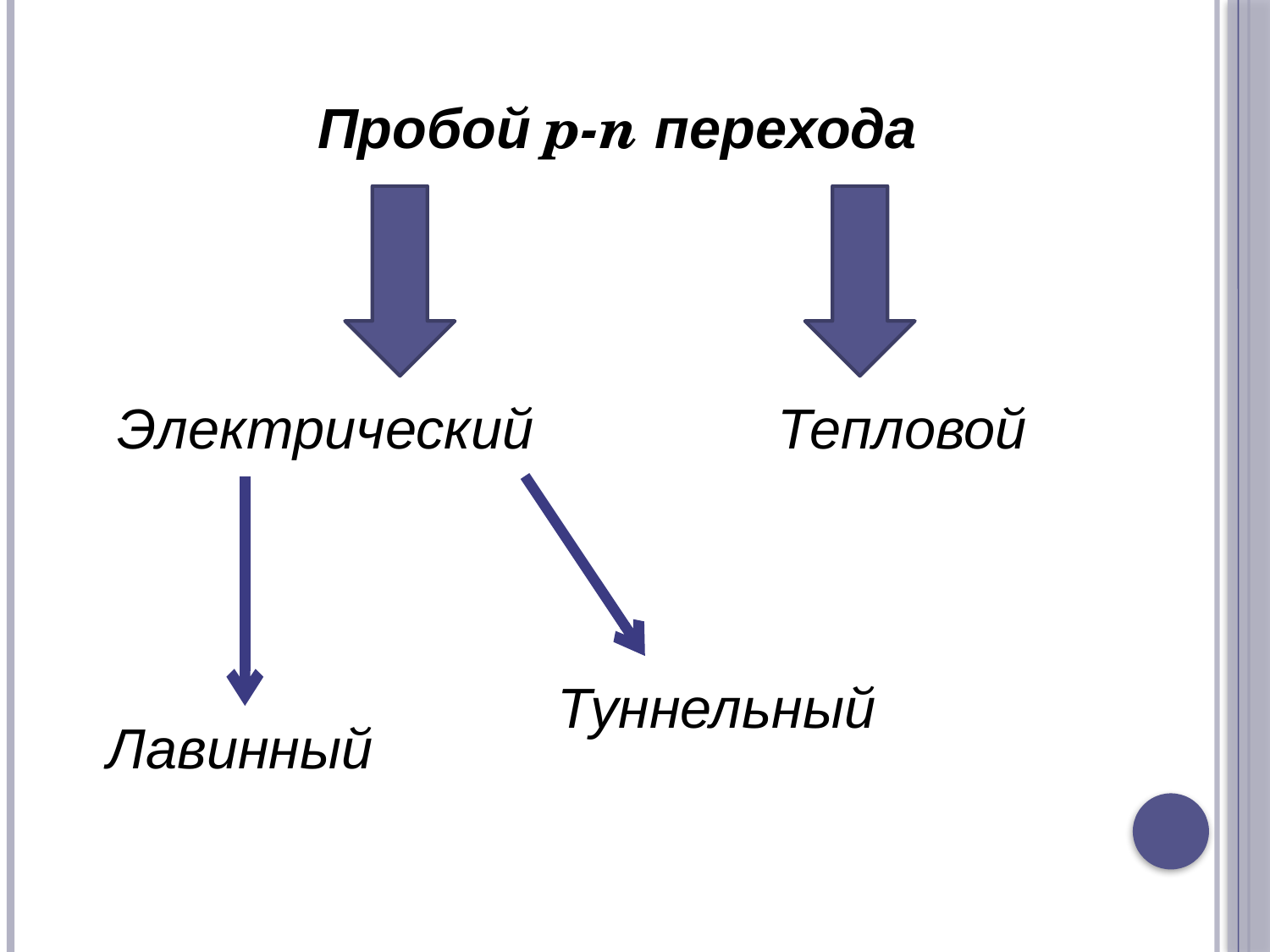

Пробой p-n перехода

Электрический
Тепловой
Туннельный
Лавинный